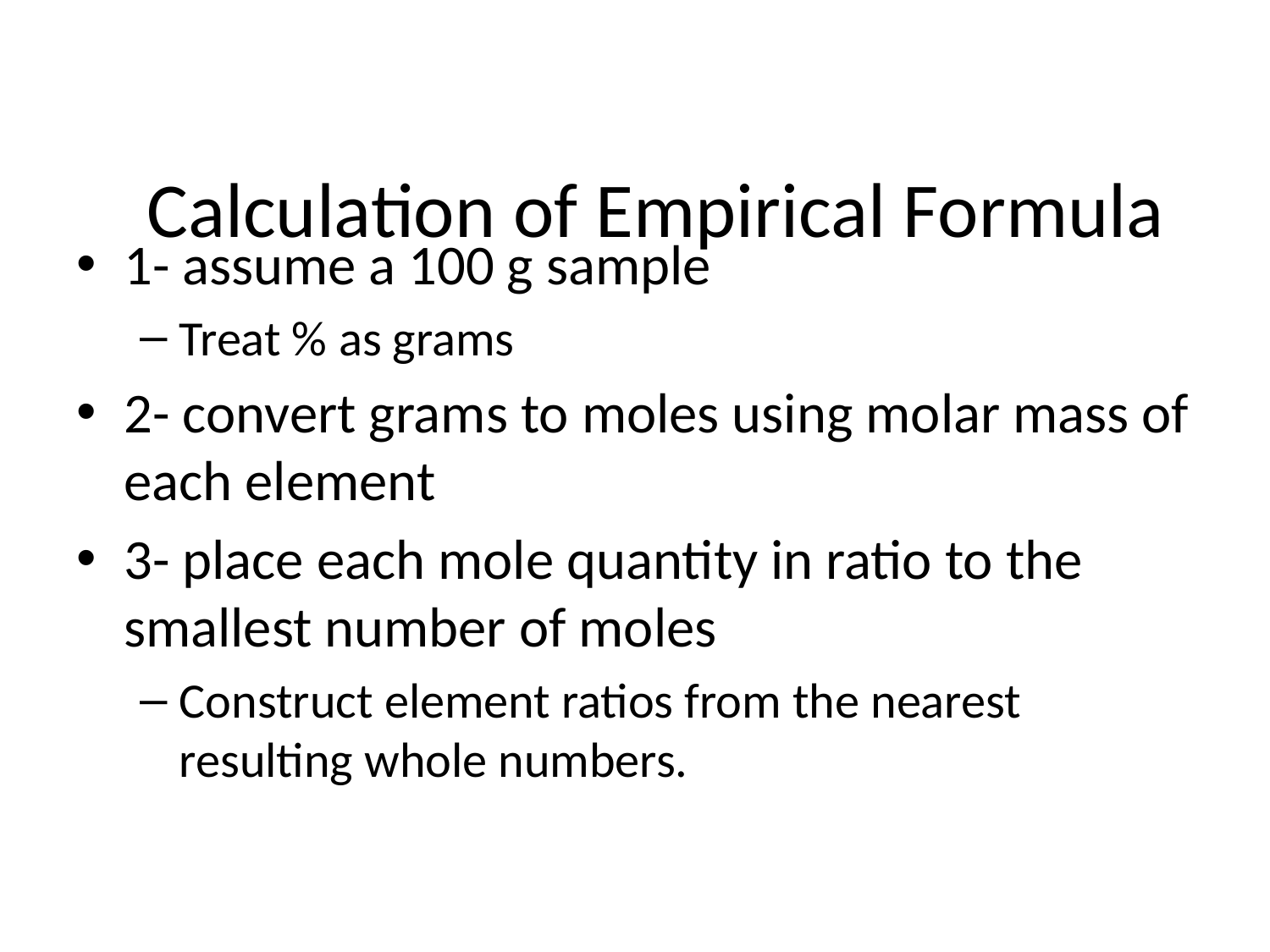

# Calculation of Empirical Formula
1- assume a 100 g sample
Treat % as grams
2- convert grams to moles using molar mass of each element
3- place each mole quantity in ratio to the smallest number of moles
Construct element ratios from the nearest resulting whole numbers.